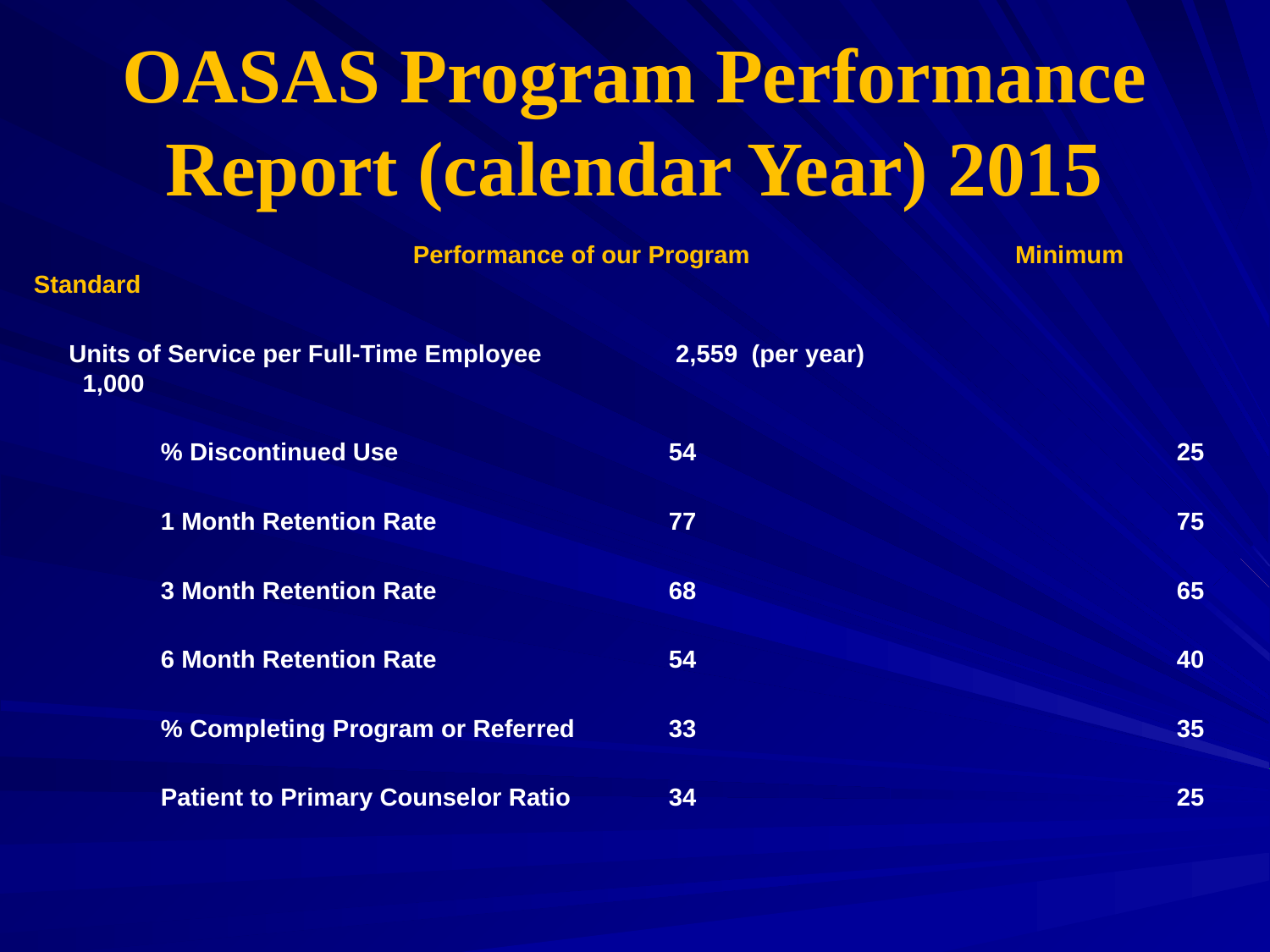

# OASAS Program Performance Report (calendar Year) 2015
                                                                Performance of our Program                                      Minimum Standard

     Units of Service per Full-Time Employee	 2,559  (per year)		                                  1,000

           	% Discontinued Use			54				25

	1 Month Retention Rate		77				75

	3 Month Retention Rate		68				65

	6 Month Retention Rate		54				40

	% Completing Program or Referred	33				35

	Patient to Primary Counselor Ratio	34				25